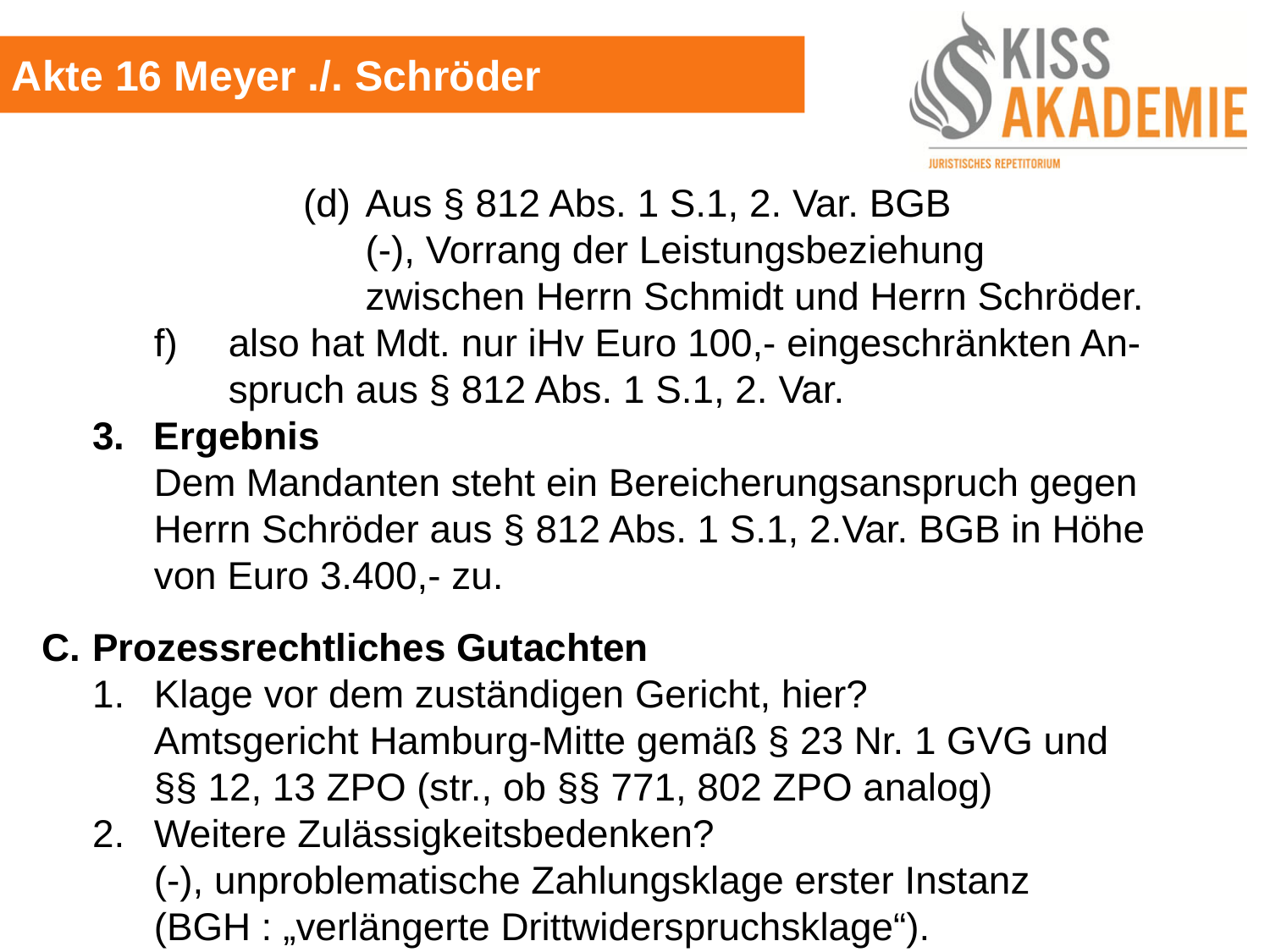

Akte 16 Meyer ./. Schröder

				(d) 	Aus § 812 Abs. 1 S.1, 2. Var. BGB
           			(-), Vorrang der Leistungsbeziehung							zwischen Herrn Schmidt und Herrn Schröder.
		f)	also hat Mdt. nur iHv Euro 100,- eingeschränkten An-				spruch aus § 812 Abs. 1 S.1, 2. Var.
	3. 	Ergebnis
		Dem Mandanten steht ein Bereicherungsanspruch gegen			Herrn Schröder aus § 812 Abs. 1 S.1, 2.Var. BGB in Höhe			von Euro 3.400,- zu.

C.	Prozessrechtliches Gutachten
	1.	Klage vor dem zuständigen Gericht, hier?
		Amtsgericht Hamburg-Mitte gemäß § 23 Nr. 1 GVG und			§§ 12, 13 ZPO (str., ob §§ 771, 802 ZPO analog)
	2.	Weitere Zulässigkeitsbedenken?
		(-), unproblematische Zahlungsklage erster Instanz				(BGH : „verlängerte Drittwiderspruchsklage“).